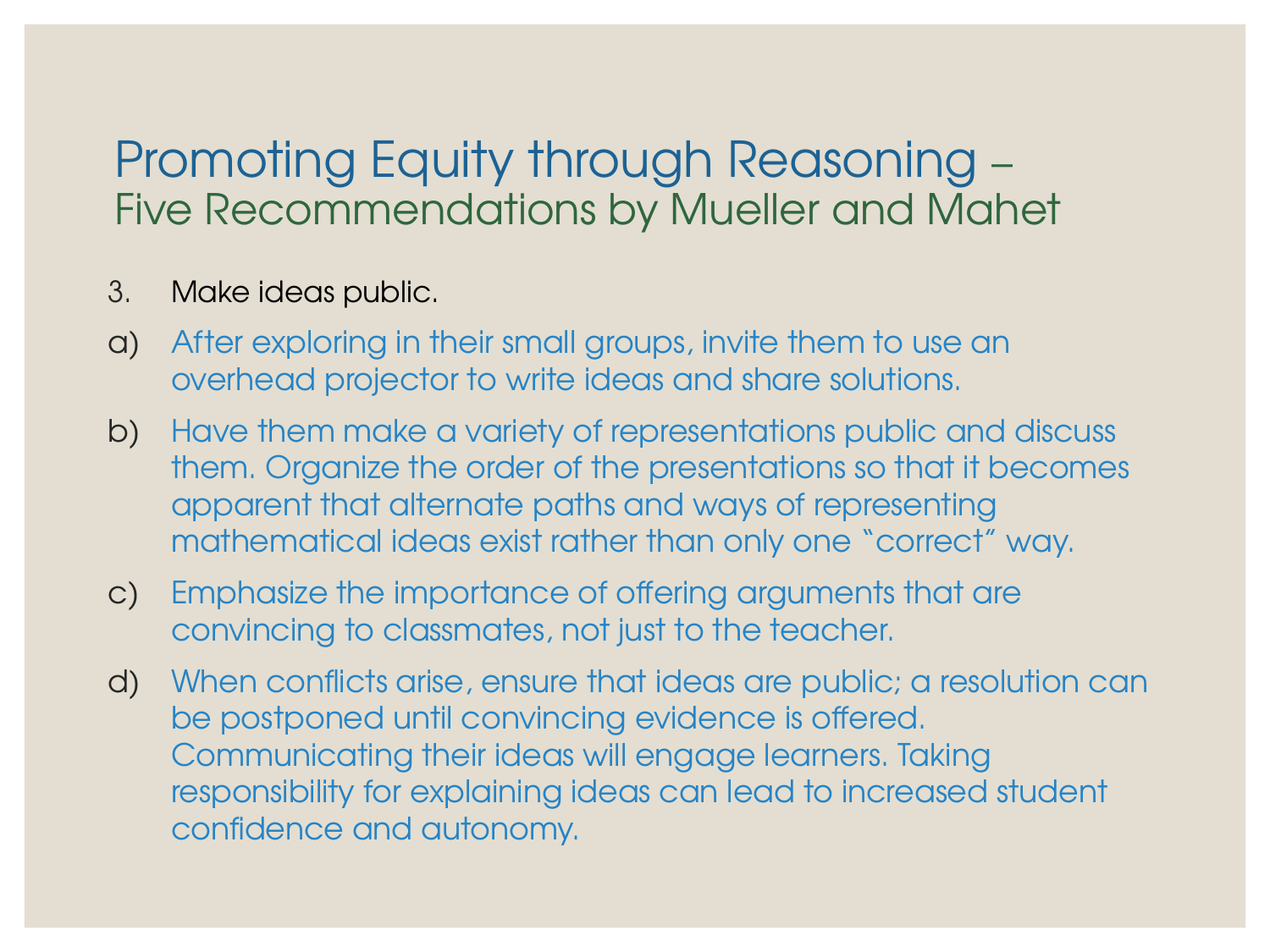

# Promoting Equity through Reasoning – Five Recommendations by Mueller and Mahet
Make ideas public.
After exploring in their small groups, invite them to use an overhead projector to write ideas and share solutions.
Have them make a variety of representations public and discuss them. Organize the order of the presentations so that it becomes apparent that alternate paths and ways of representing mathematical ideas exist rather than only one “correct” way.
Emphasize the importance of offering arguments that are convincing to classmates, not just to the teacher.
When conflicts arise, ensure that ideas are public; a resolution can be postponed until convincing evidence is offered. Communicating their ideas will engage learners. Taking responsibility for explaining ideas can lead to increased student confidence and autonomy.